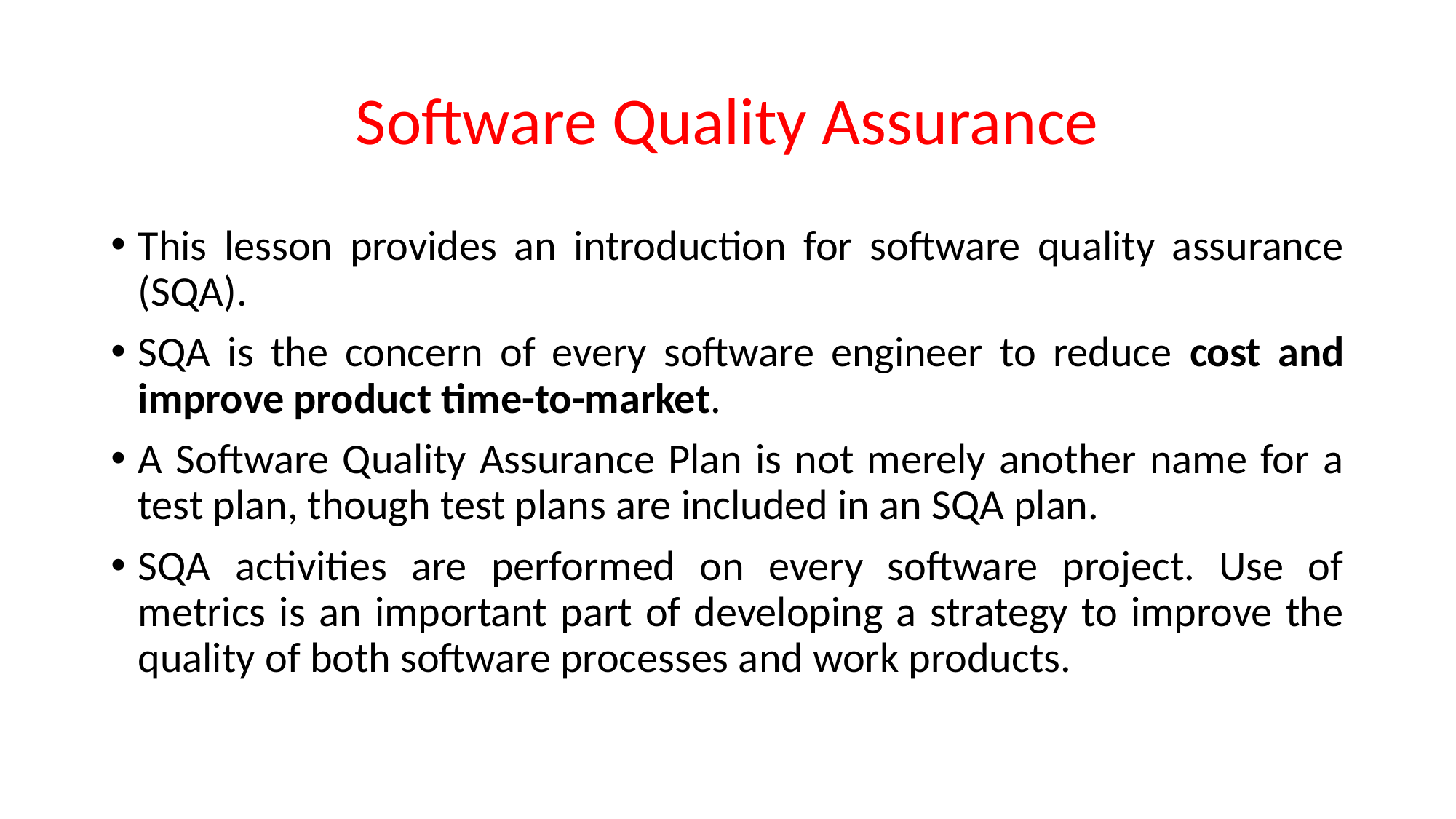

# Software Quality Assurance
This lesson provides an introduction for software quality assurance (SQA).
SQA is the concern of every software engineer to reduce cost and improve product time-to-market.
A Software Quality Assurance Plan is not merely another name for a test plan, though test plans are included in an SQA plan.
SQA activities are performed on every software project. Use of metrics is an important part of developing a strategy to improve the quality of both software processes and work products.